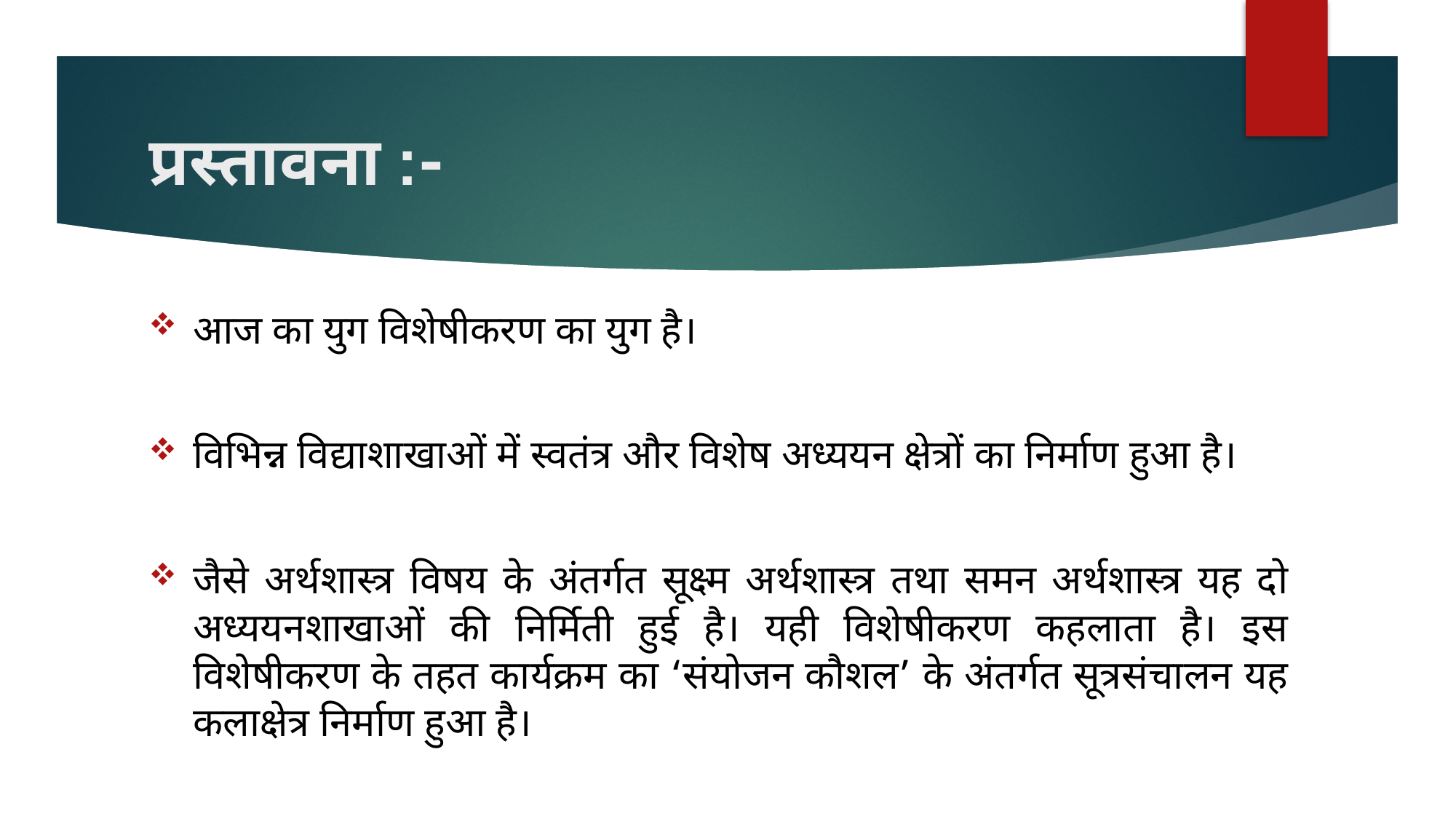

# प्रस्तावना :-
आज का युग विशेषीकरण का युग है।

विभिन्न विद्याशाखाओं में स्वतंत्र और विशेष अध्ययन क्षेत्रों का निर्माण हुआ है।

जैसे अर्थशास्त्र विषय के अंतर्गत सूक्ष्म अर्थशास्त्र तथा समन अर्थशास्त्र यह दो अध्ययनशाखाओं की निर्मिती हुई है। यही विशेषीकरण कहलाता है। इस विशेषीकरण के तहत कार्यक्रम का ‘संयोजन कौशल’ के अंतर्गत सूत्रसंचालन यह कलाक्षेत्र निर्माण हुआ है।